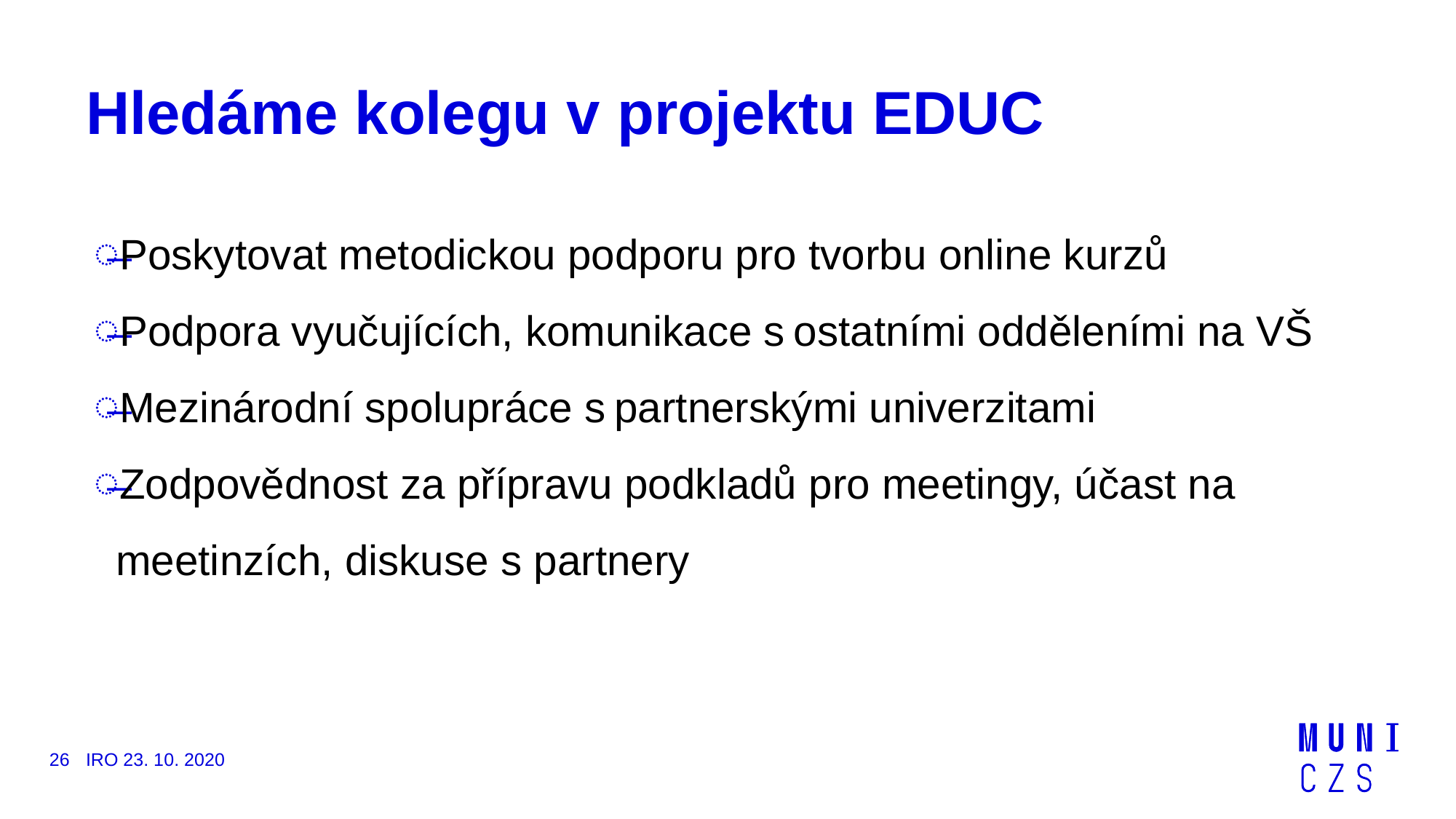

# Hledáme kolegu v projektu EDUC
Poskytovat metodickou podporu pro tvorbu online kurzů
Podpora vyučujících, komunikace s ostatními odděleními na VŠ
Mezinárodní spolupráce s partnerskými univerzitami
Zodpovědnost za přípravu podkladů pro meetingy, účast na meetinzích, diskuse s partnery
26
IRO 23. 10. 2020